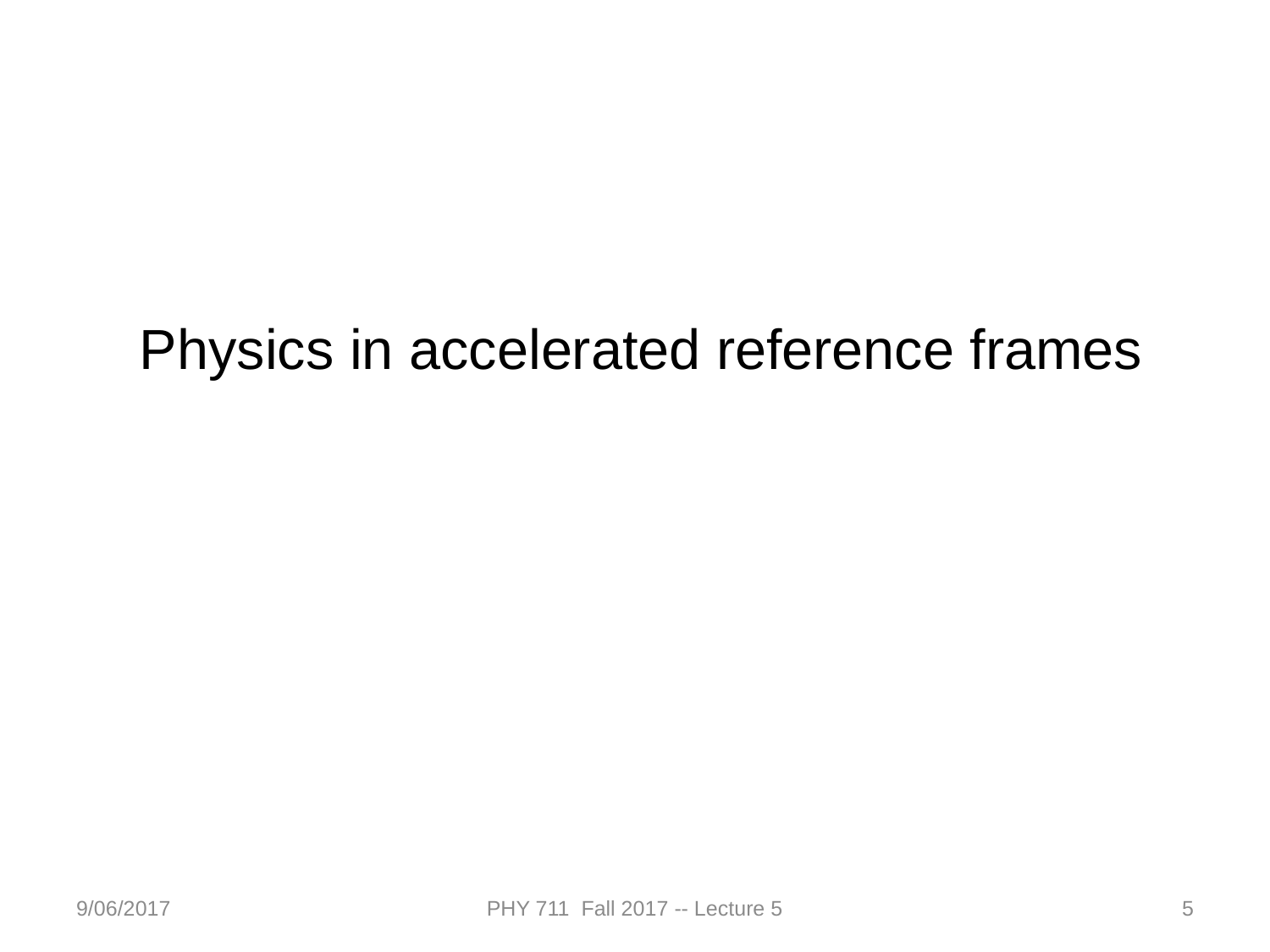

Physics in accelerated reference frames
9/06/2017
PHY 711  Fall 2017 -- Lecture 5
5